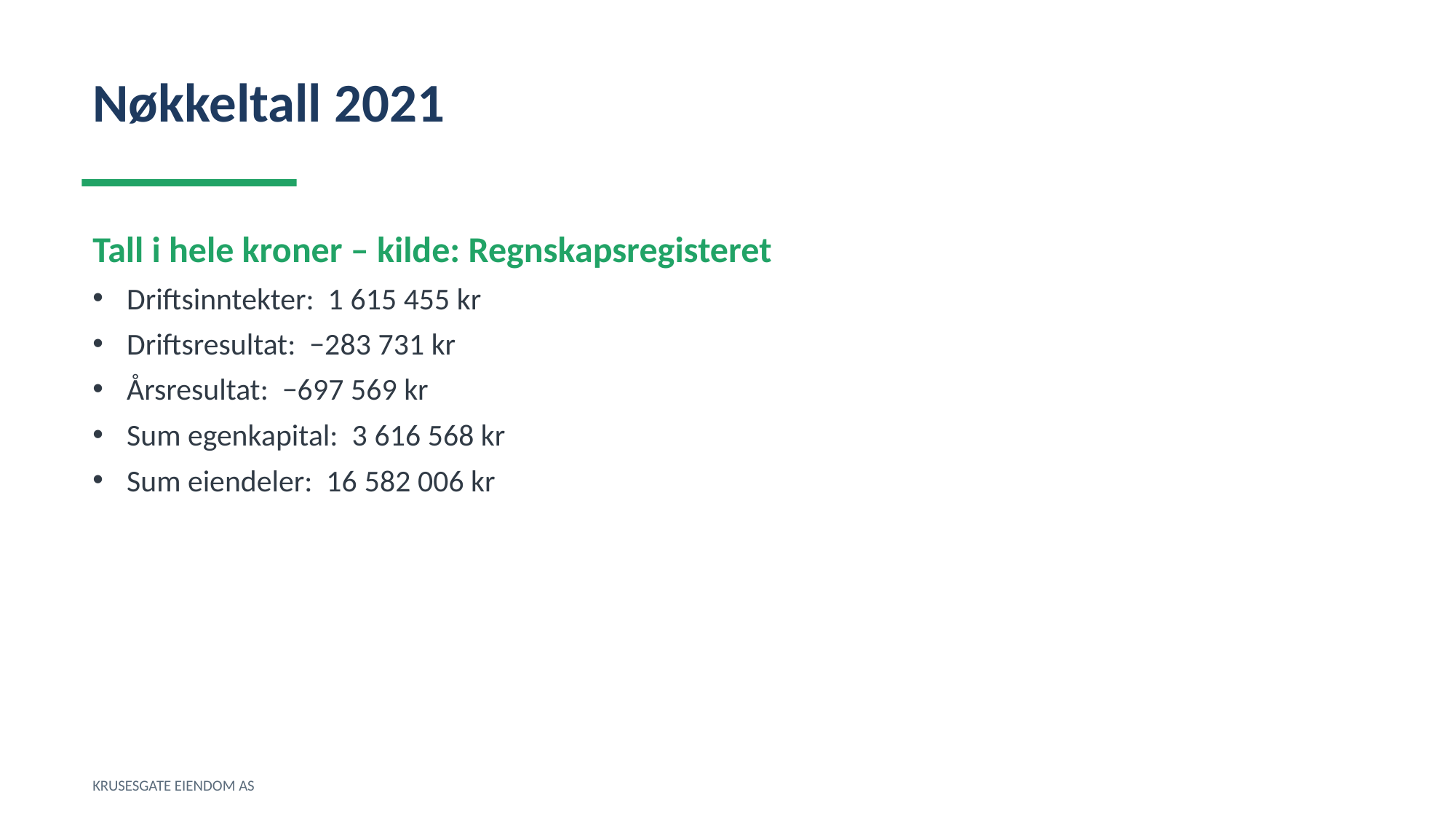

Nøkkeltall 2021

Tall i hele kroner – kilde: Regnskapsregisteret
Driftsinntekter:  1 615 455 kr
Driftsresultat:  −283 731 kr
Årsresultat:  −697 569 kr
Sum egenkapital:  3 616 568 kr
Sum eiendeler:  16 582 006 kr
KRUSESGATE EIENDOM AS